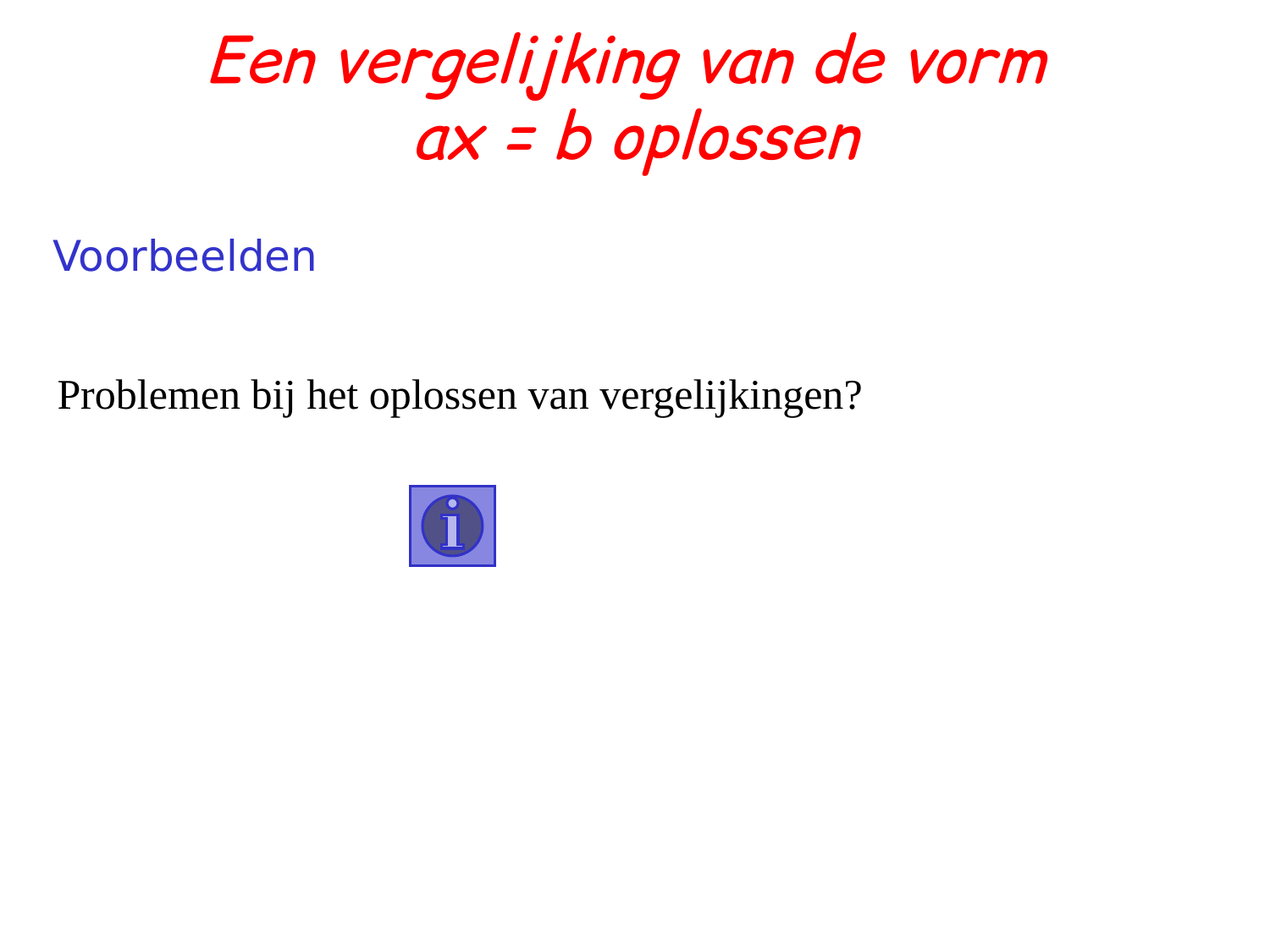

# Een vergelijking van de vorm ax = b oplossen
Voorbeelden
Problemen bij het oplossen van vergelijkingen?